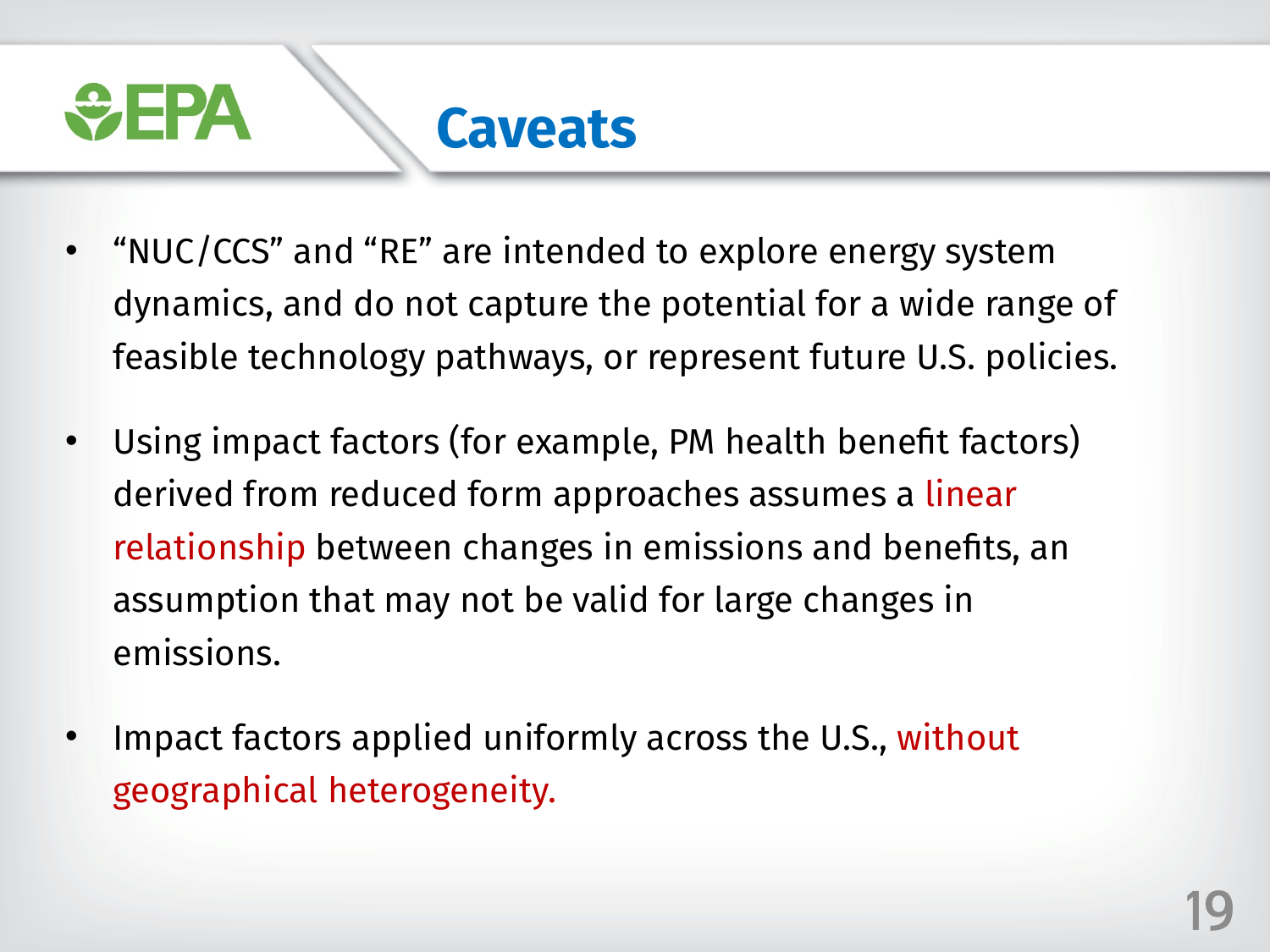

Caveats
“NUC/CCS” and “RE” are intended to explore energy system dynamics, and do not capture the potential for a wide range of feasible technology pathways, or represent future U.S. policies.
Using impact factors (for example, PM health benefit factors) derived from reduced form approaches assumes a linear relationship between changes in emissions and benefits, an assumption that may not be valid for large changes in emissions.
Impact factors applied uniformly across the U.S., without geographical heterogeneity.

19